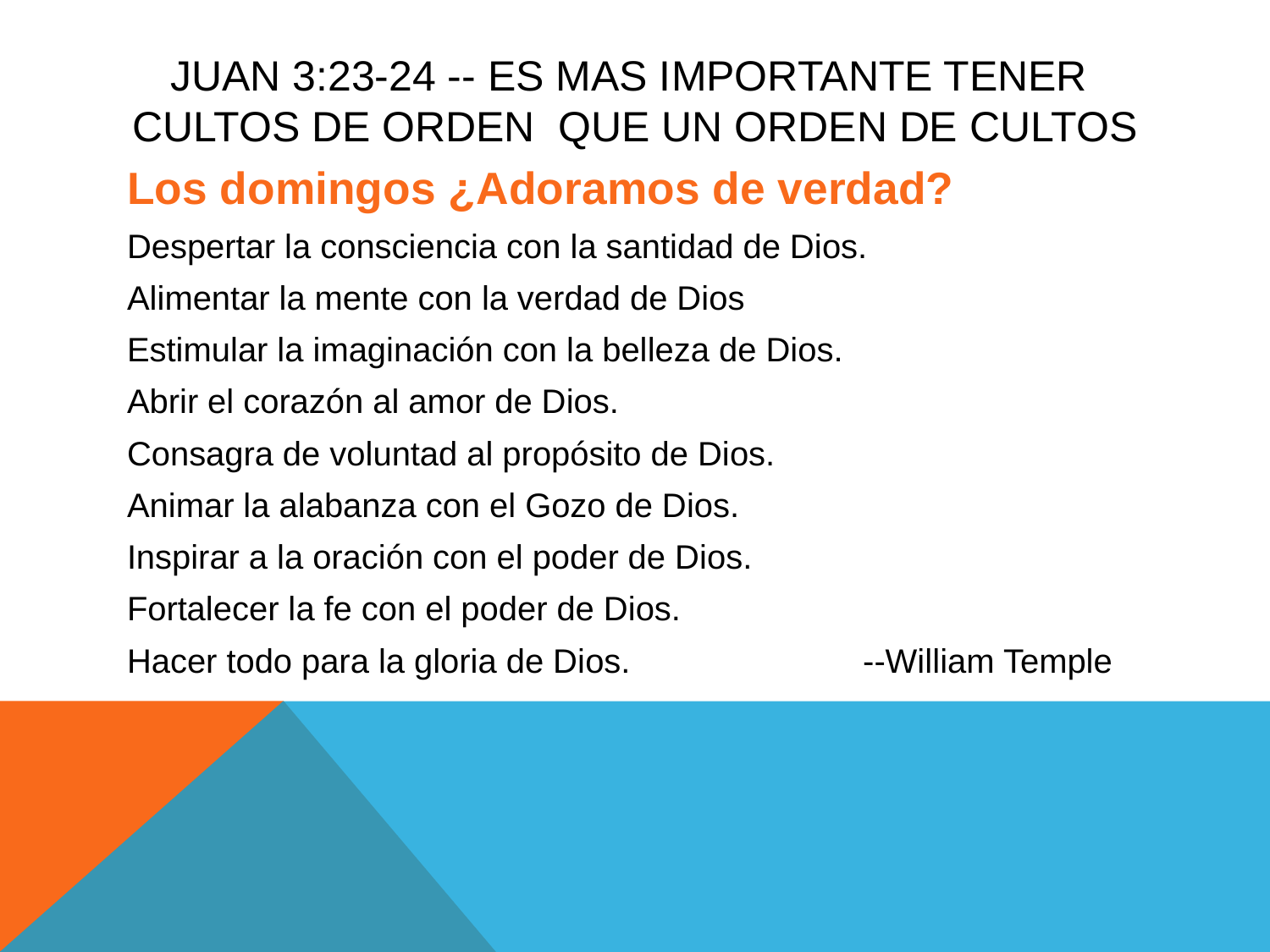

# Juan 3:23-24 -- es mas importante Tener Cultos de orden  que un orden de cultos
Los domingos ¿Adoramos de verdad?
Despertar la consciencia con la santidad de Dios.
Alimentar la mente con la verdad de Dios
Estimular la imaginación con la belleza de Dios.
Abrir el corazón al amor de Dios.
Consagra de voluntad al propósito de Dios.
Animar la alabanza con el Gozo de Dios.
Inspirar a la oración con el poder de Dios.
Fortalecer la fe con el poder de Dios.
Hacer todo para la gloria de Dios.                         --William Temple